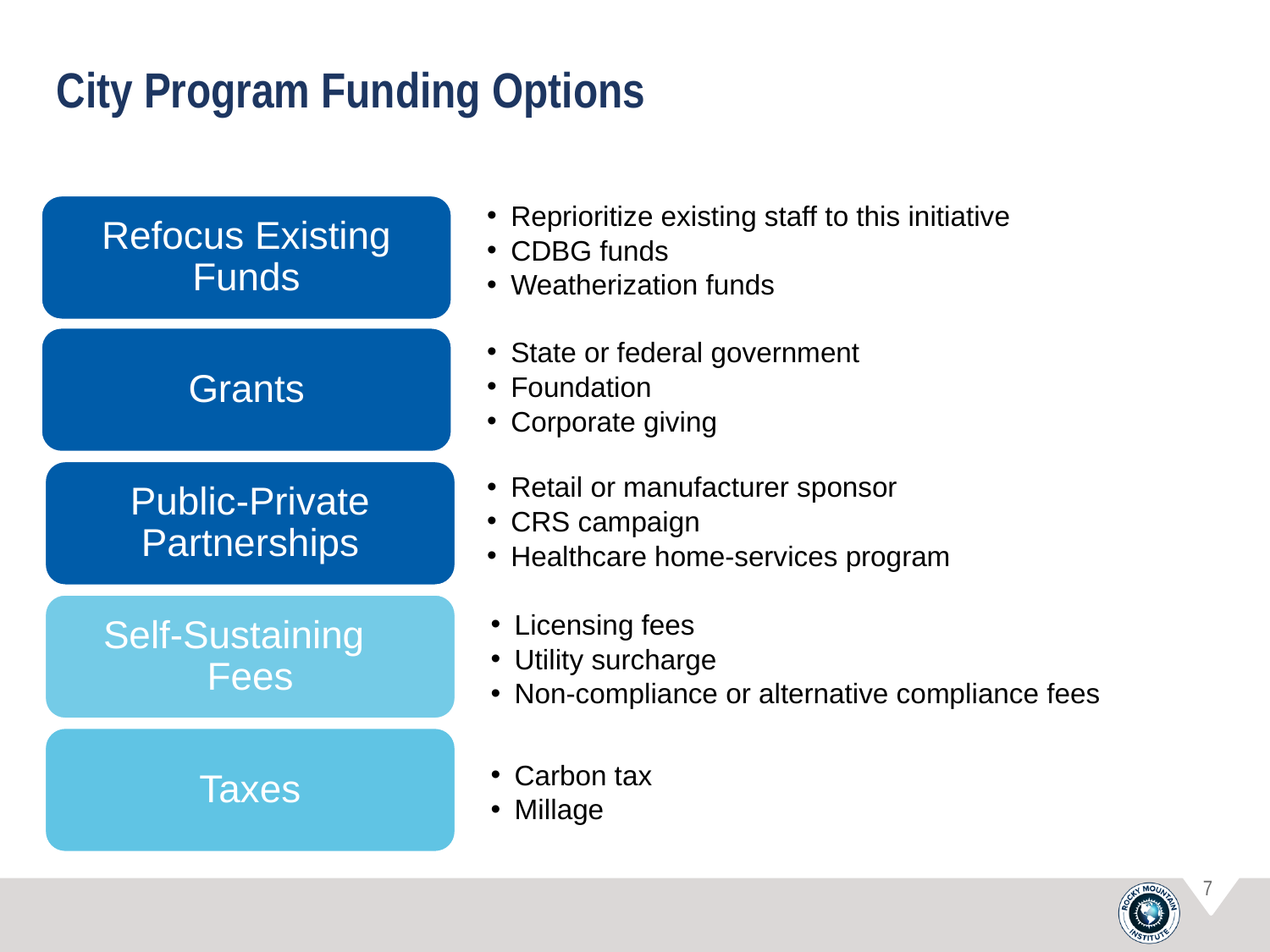

# City Program Funding Options
Refocus Existing Funds
Reprioritize existing staff to this initiative
CDBG funds
Weatherization funds
Grants
State or federal government
Foundation
Corporate giving
Public-Private Partnerships
Retail or manufacturer sponsor
CRS campaign
Healthcare home-services program
Self-Sustaining    Fees
Licensing fees
Utility surcharge
Non-compliance or alternative compliance fees
Taxes
Carbon tax
Millage